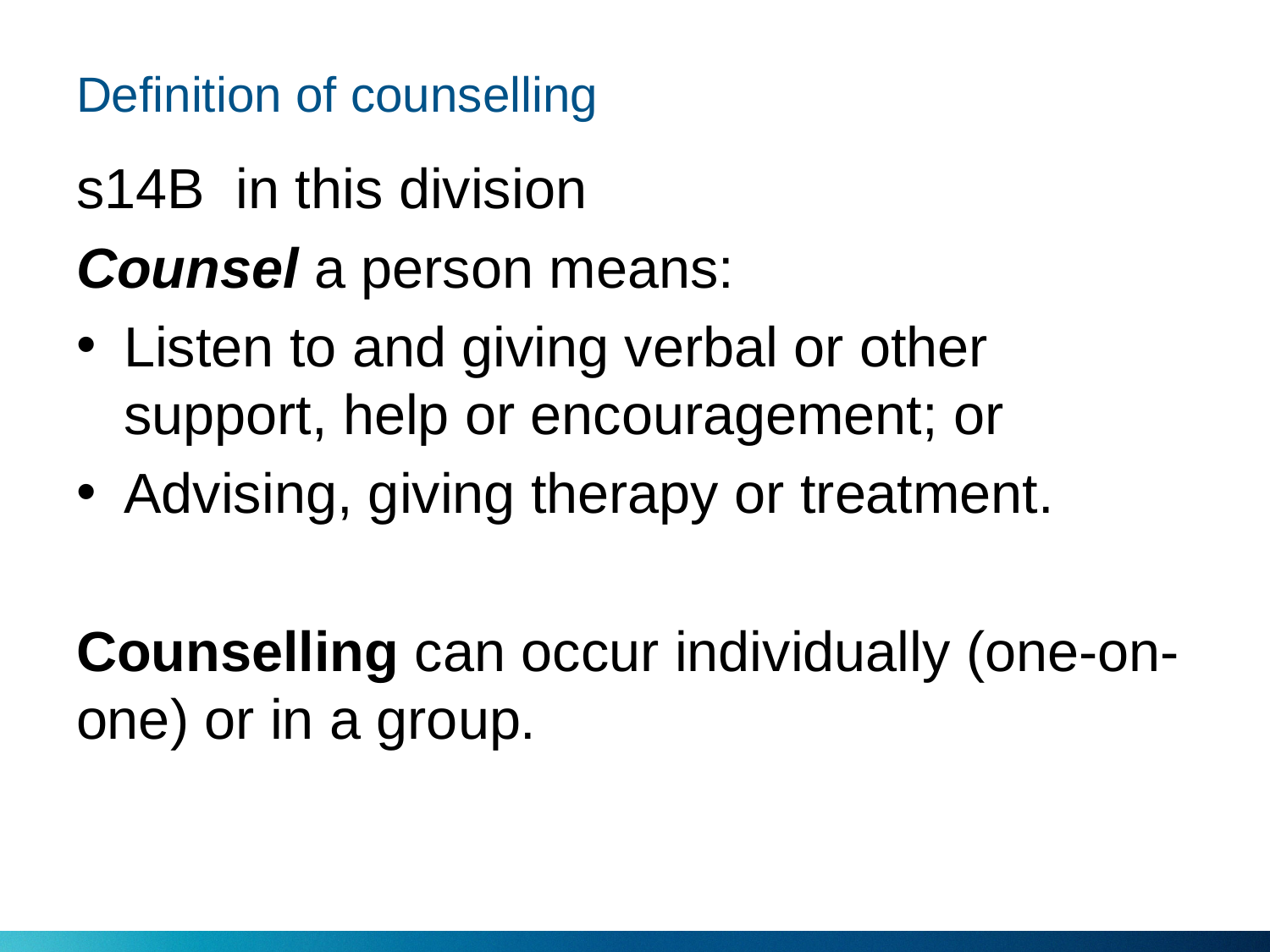

# Definition of counselling
s14B  in this division
Counsel a person means:
Listen to and giving verbal or other support, help or encouragement; or
Advising, giving therapy or treatment.

Counselling can occur individually (one-on-one) or in a group.